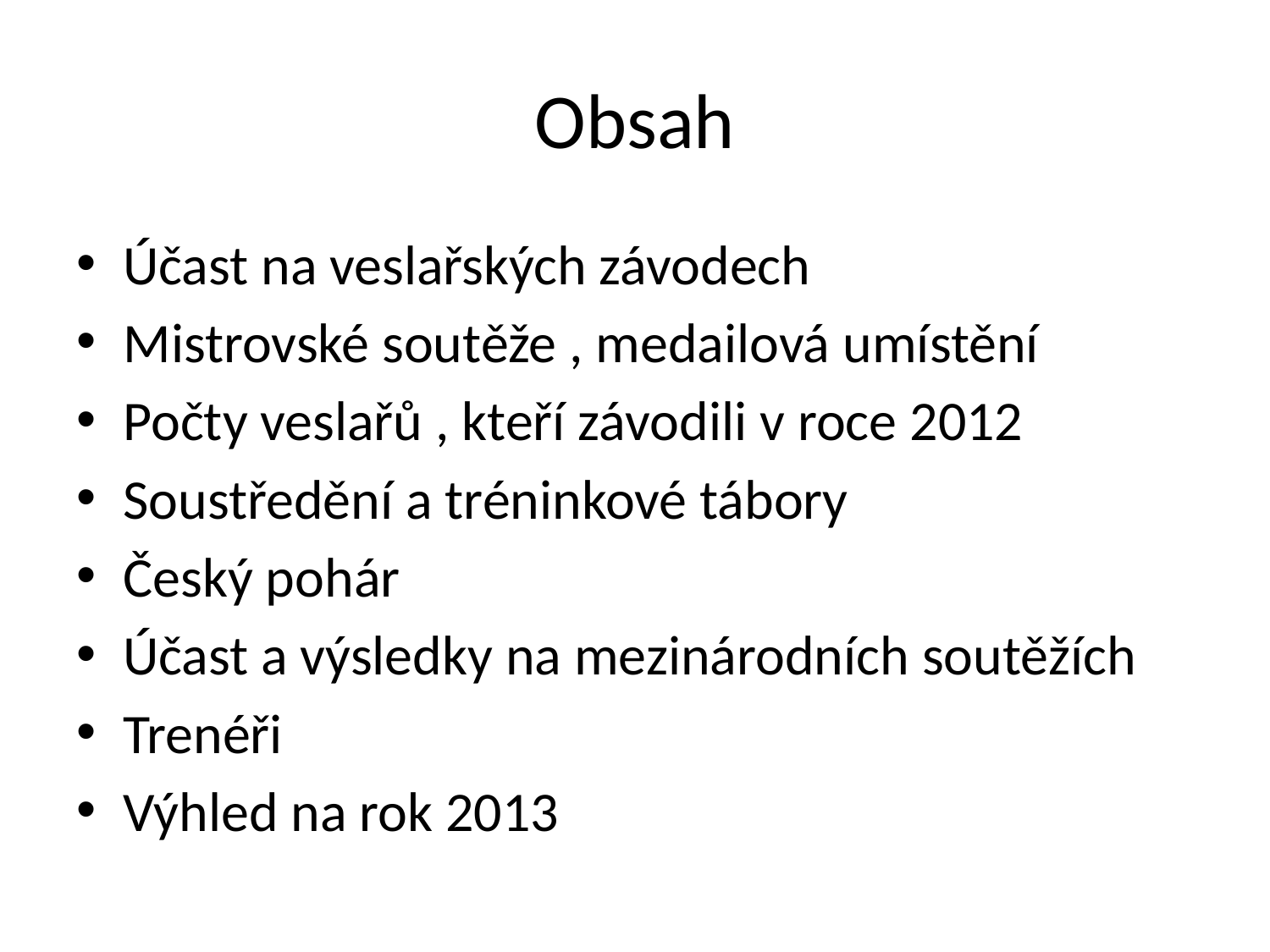

# Obsah
Účast na veslařských závodech
Mistrovské soutěže , medailová umístění
Počty veslařů , kteří závodili v roce 2012
Soustředění a tréninkové tábory
Český pohár
Účast a výsledky na mezinárodních soutěžích
Trenéři
Výhled na rok 2013